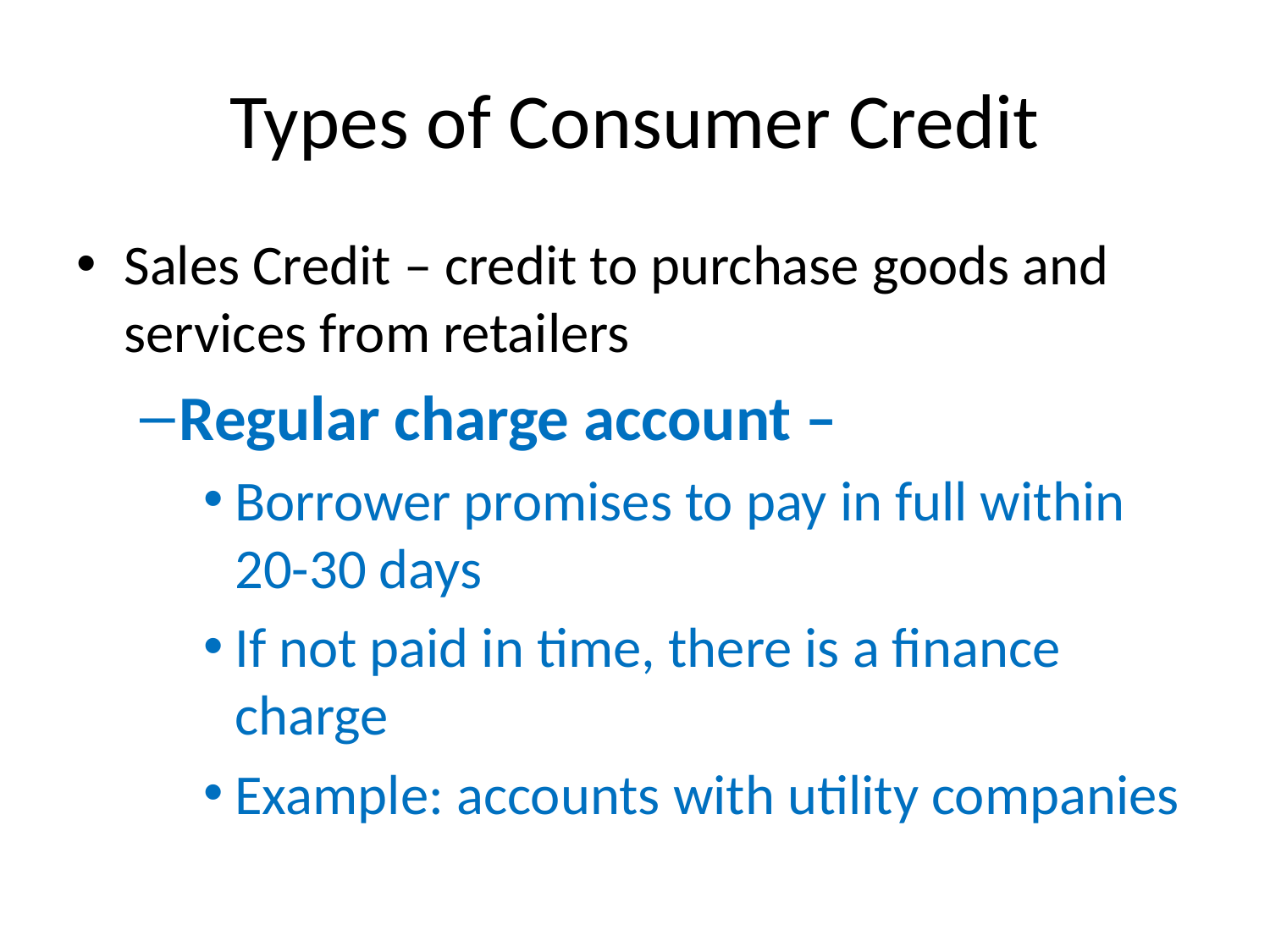

# Types of Consumer Credit
Sales Credit – credit to purchase goods and services from retailers
Regular charge account –
Borrower promises to pay in full within 20-30 days
If not paid in time, there is a finance charge
Example: accounts with utility companies